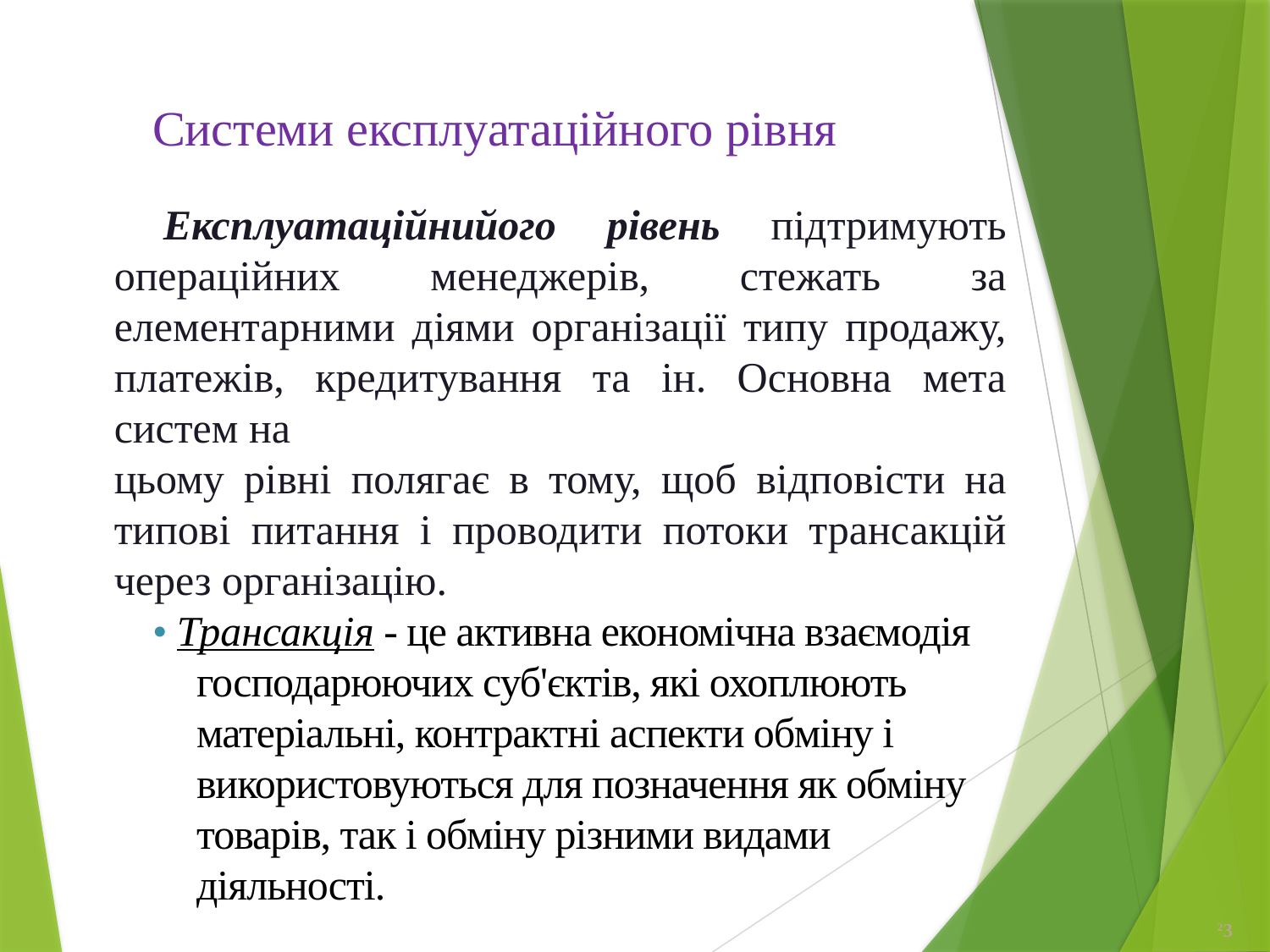

Системи експлуатаційного рівня

 Експлуатаційнийого рівень підтримують операційних менеджерів, стежать за елементарними діями організації типу продажу, платежів, кредитування та ін. Основна мета систем на
цьому рівні полягає в тому, щоб відповісти на типові питання і проводити потоки трансакцій через організацію.
• Трансакція - це активна економічна взаємодія господарюючих суб'єктів, які охоплюють матеріальні, контрактні аспекти обміну і використовуються для позначення як обміну товарів, так і обміну різними видами діяльності.
23